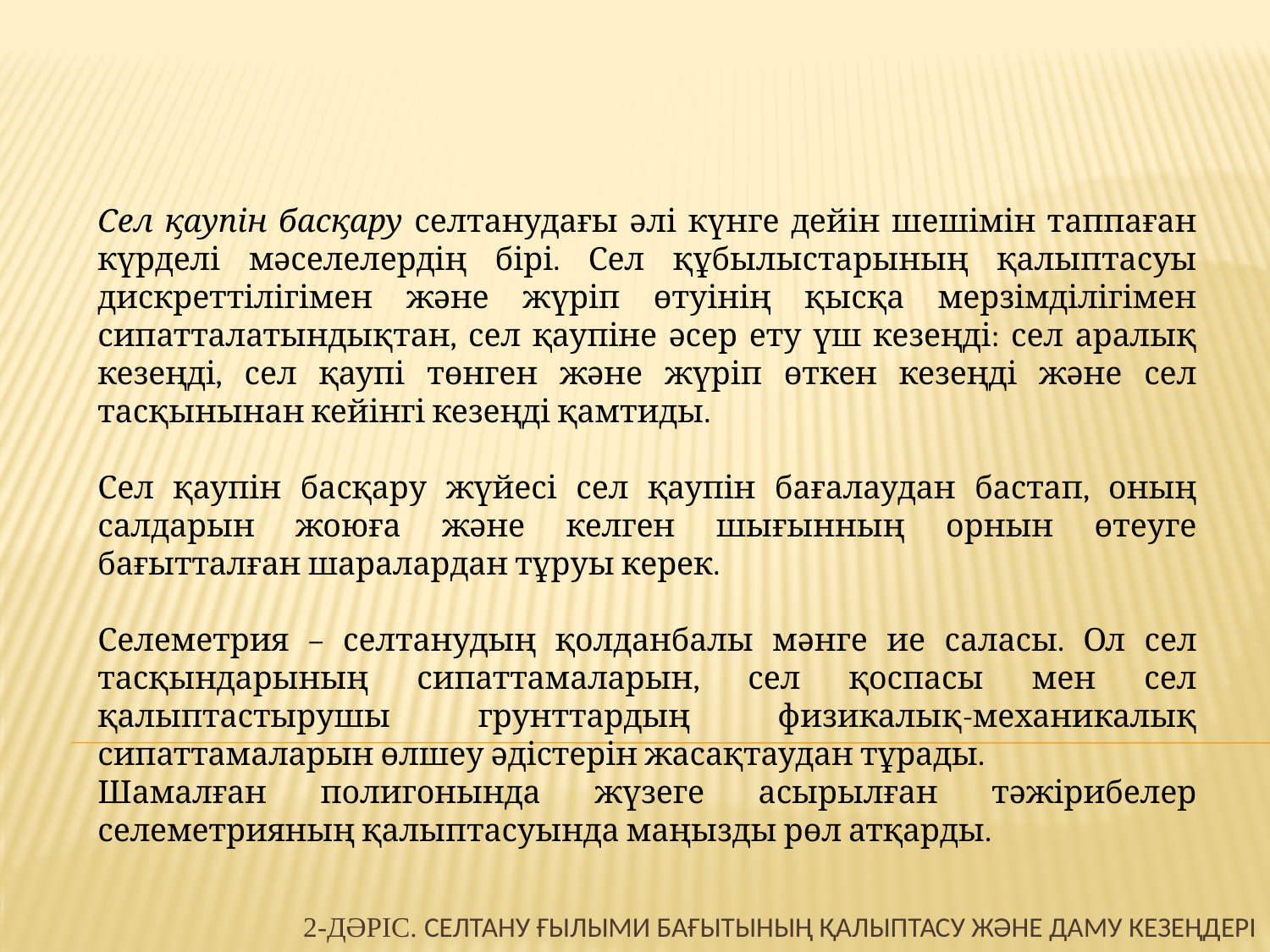

Сел қаупін басқару селтанудағы әлі күнге дейін шешімін таппаған күрделі мәселелердің бірі. Сел құбылыстарының қалыптасуы дискреттілігімен және жүріп өтуінің қысқа мерзімділігімен сипатталатындықтан, сел қаупіне әсер ету үш кезеңді: сел аралық кезеңді, сел қаупі төнген және жүріп өткен кезеңді және сел тасқынынан кейінгі кезеңді қамтиды.

Сел қаупін басқару жүйесі сел қаупін бағалаудан бастап, оның салдарын жоюға және келген шығынның орнын өтеуге бағытталған шаралардан тұруы керек.

Селеметрия – селтанудың қолданбалы мәнге ие саласы. Ол сел тасқындарының сипаттамаларын, сел қоспасы мен сел қалыптастырушы грунттардың физикалық-механикалық сипаттамаларын өлшеу әдістерін жасақтаудан тұрады.
Шамалған полигонында жүзеге асырылған тәжірибелер селеметрияның қалыптасуында маңызды рөл атқарды.
# 2-дәріс. Селтану ғылыми бағытының қалыптасу және даму кезеңдері